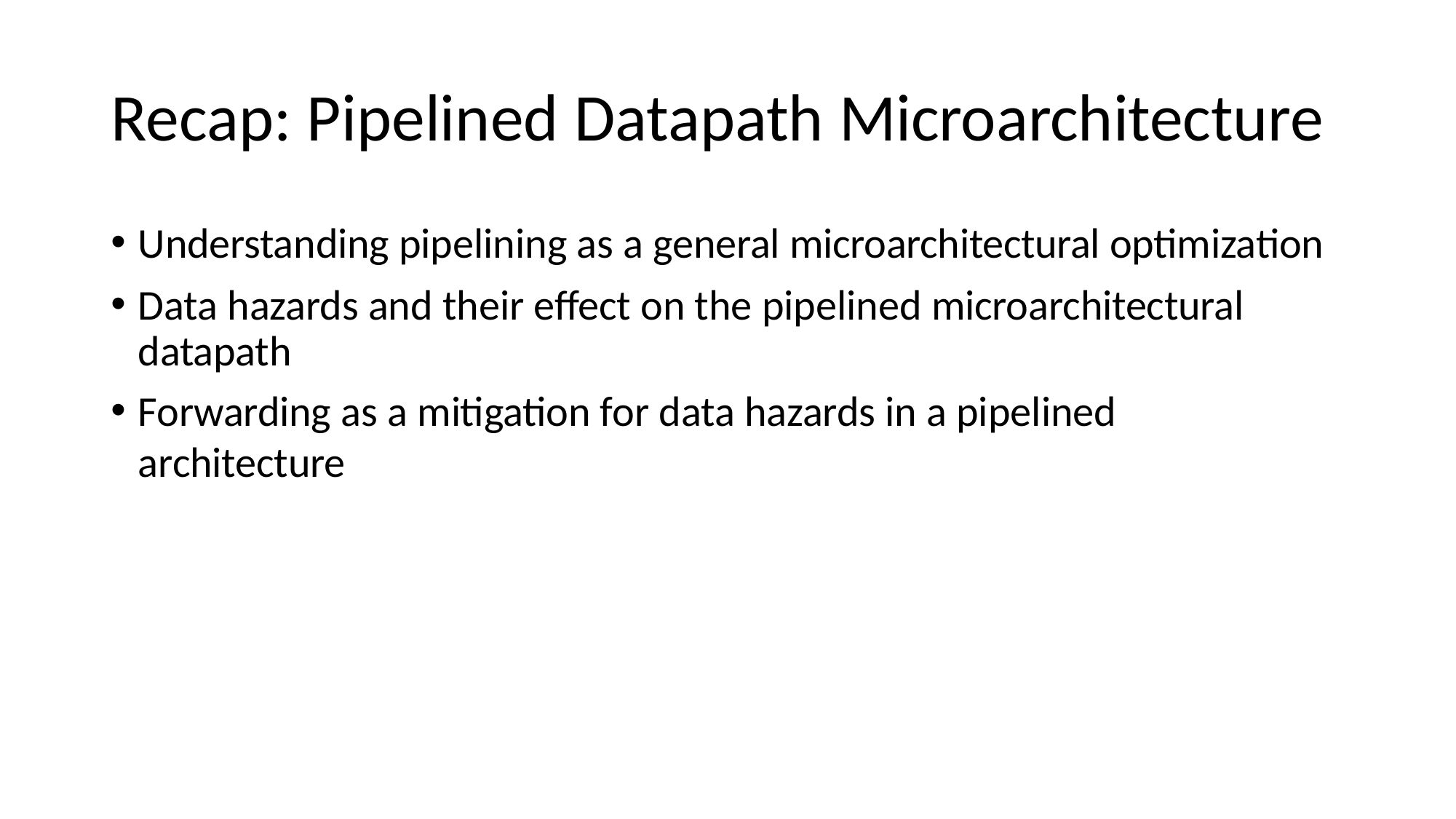

# Recap: Pipelined Datapath Microarchitecture
Understanding pipelining as a general microarchitectural optimization
Data hazards and their effect on the pipelined microarchitectural datapath
Forwarding as a mitigation for data hazards in a pipelined architecture